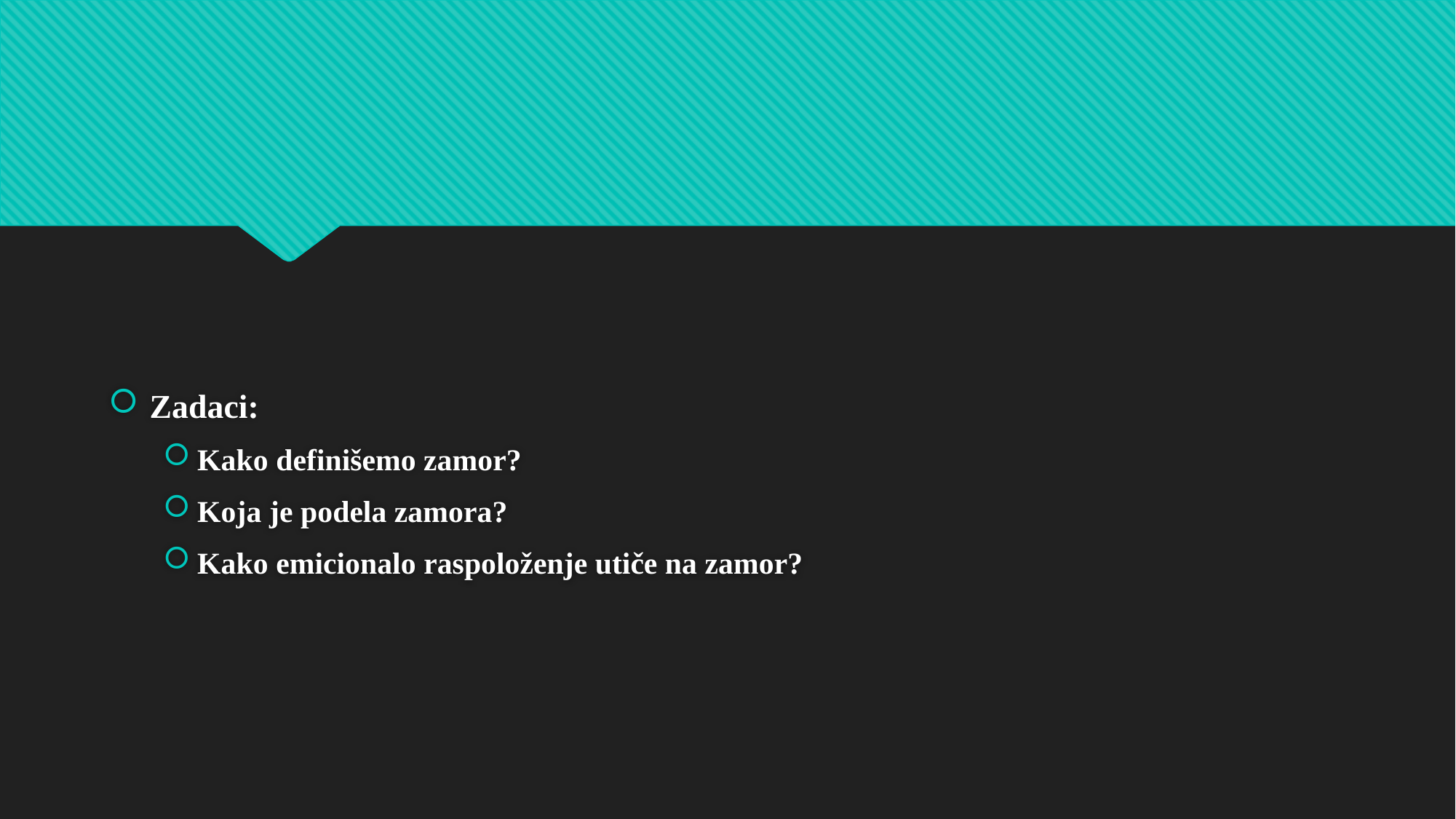

Zadaci:
Kako definišemo zamor?
Koja je podela zamora?
Kako emicionalo raspoloženje utiče na zamor?